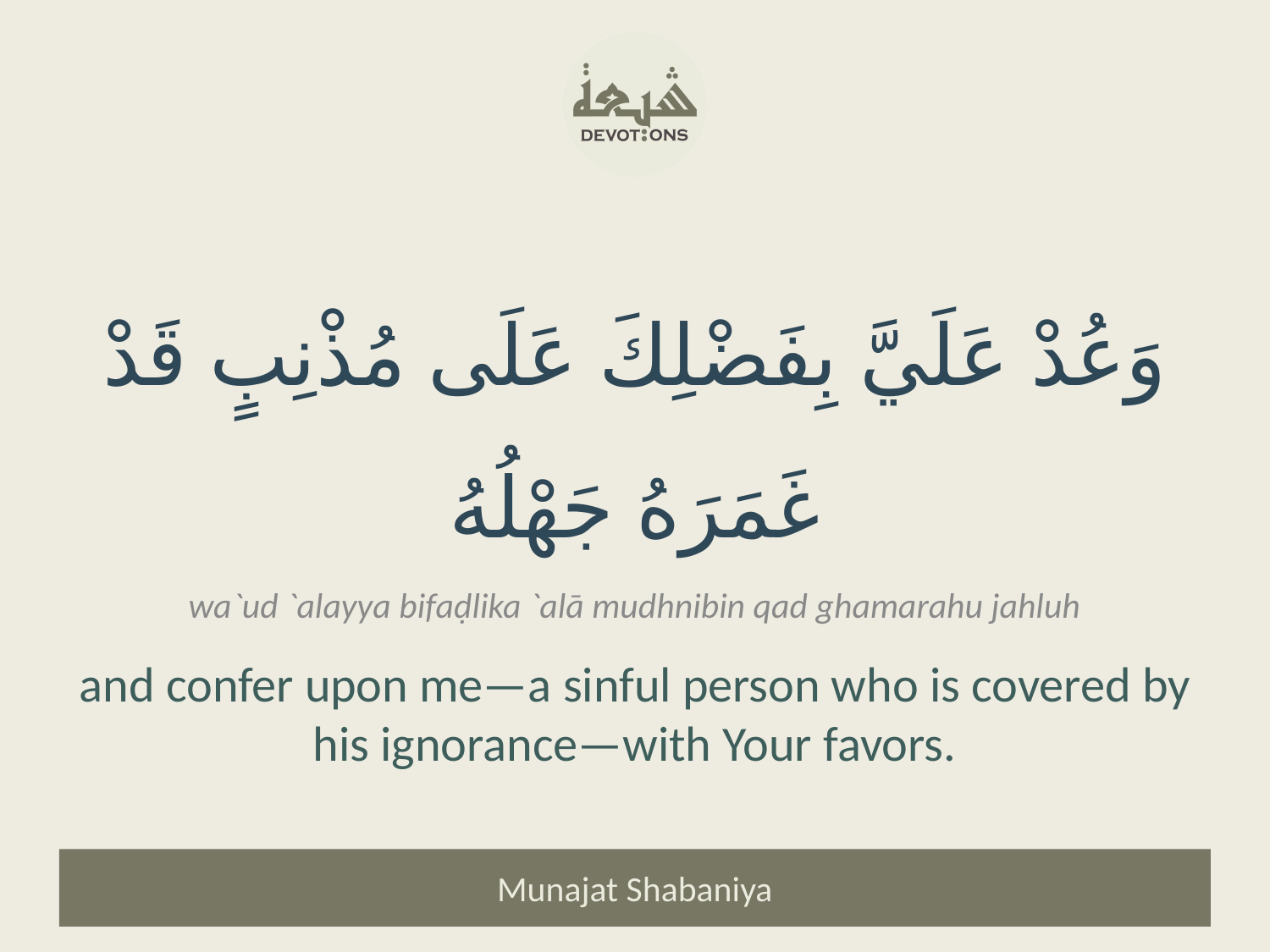

وَعُدْ عَلَيَّ بِفَضْلِكَ عَلَى مُذْنِبٍ قَدْ غَمَرَهُ جَهْلُهُ
wa`ud `alayya bifaḍlika `alā mudhnibin qad ghamarahu jahluh
and confer upon me—a sinful person who is covered by his ignorance—with Your favors.
Munajat Shabaniya